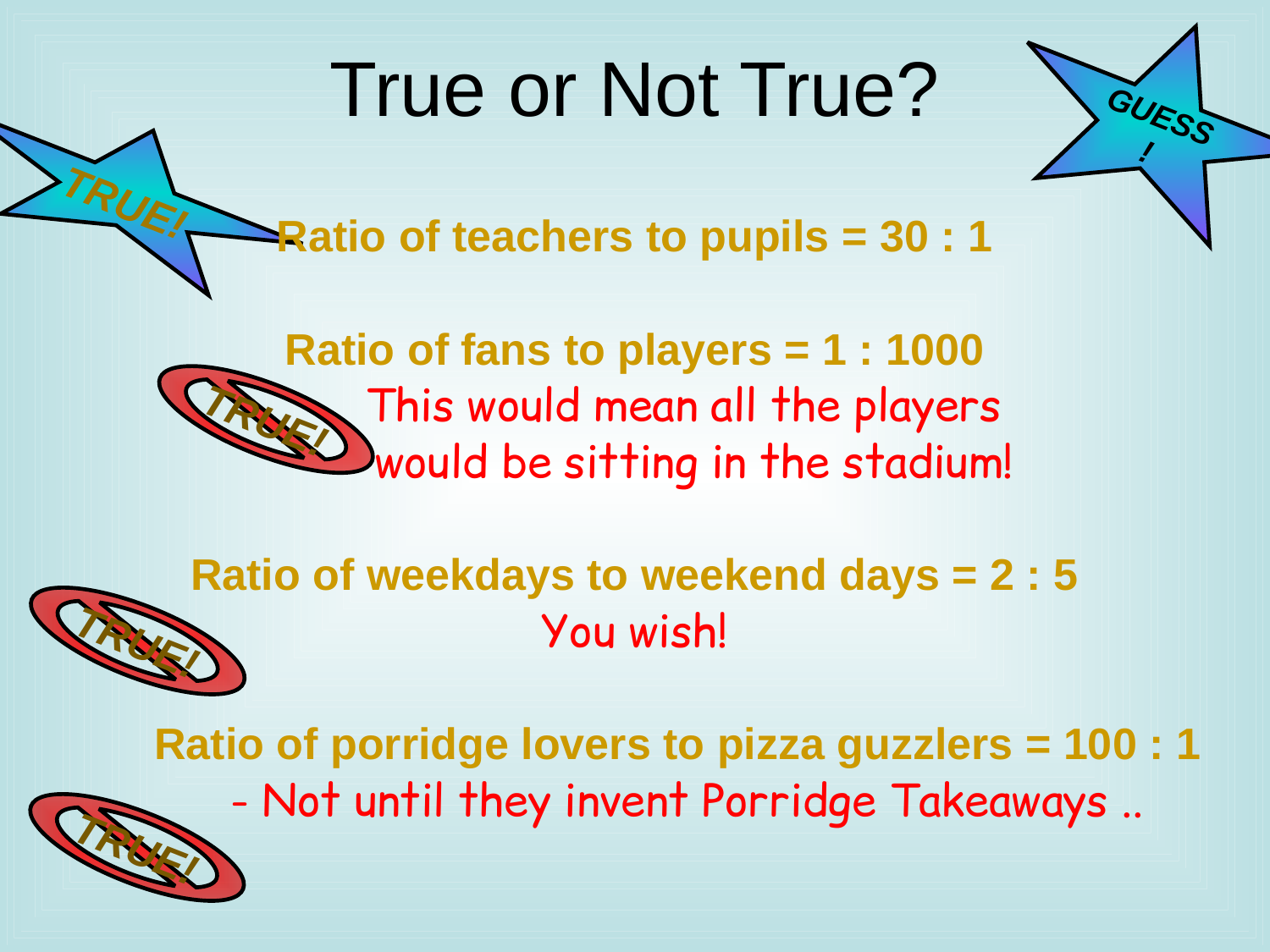

# True or Not True?
GUESS!
TRUE!

Ratio of teachers to pupils = 30 : 1

Ratio of fans to players = 1 : 1000
         This would mean all the players
         would be sitting in the stadium!

Ratio of weekdays to weekend days = 2 : 5
You wish!

       Ratio of porridge lovers to pizza guzzlers = 100 : 1
        - Not until they invent Porridge Takeaways ..
TRUE!
TRUE!
TRUE!